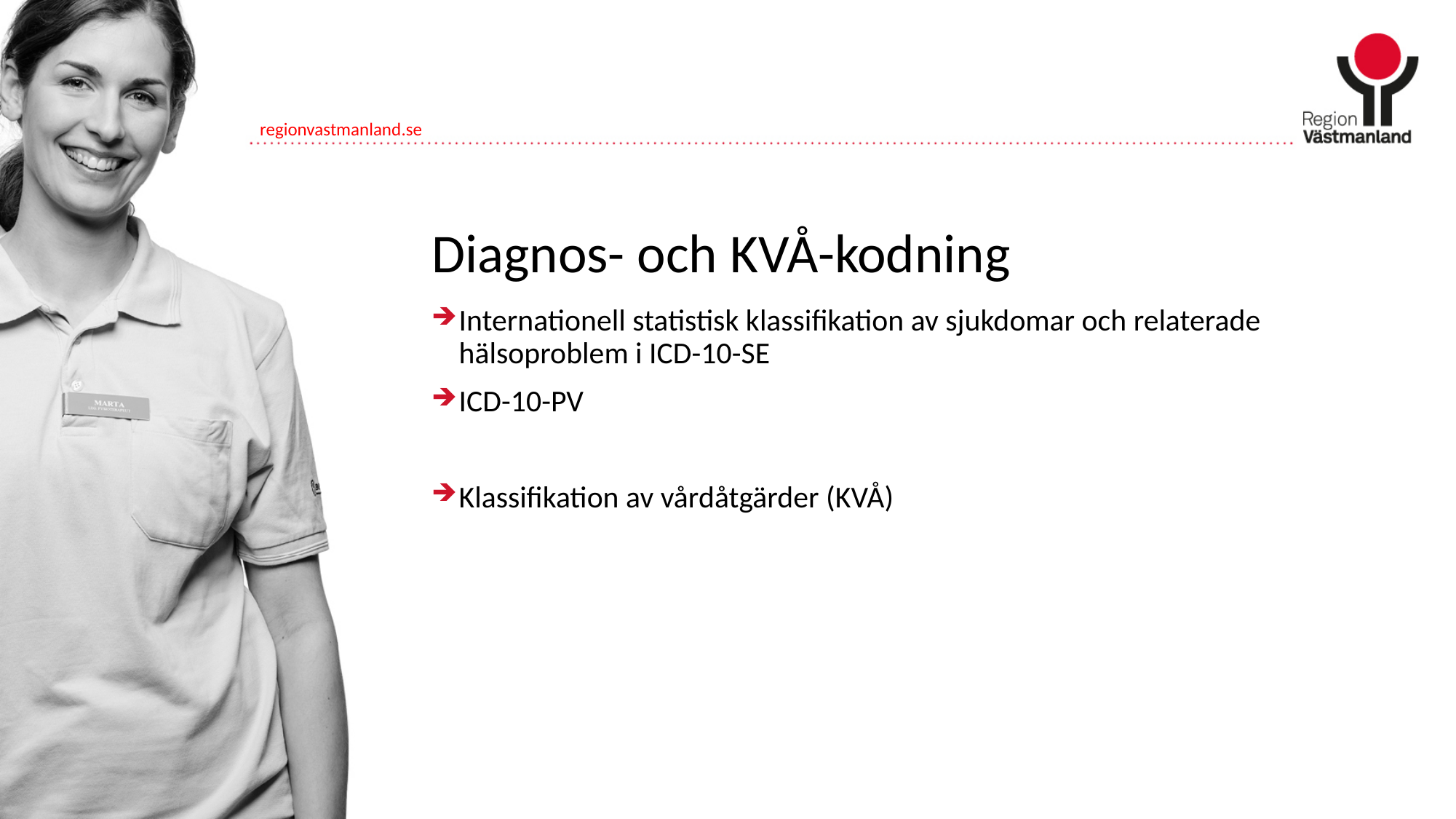

# Diagnos- och KVÅ-kodning
Internationell statistisk klassifikation av sjukdomar och relaterade hälsoproblem i ICD-10-SE
ICD-10-PV

Klassifikation av vårdåtgärder (KVÅ)